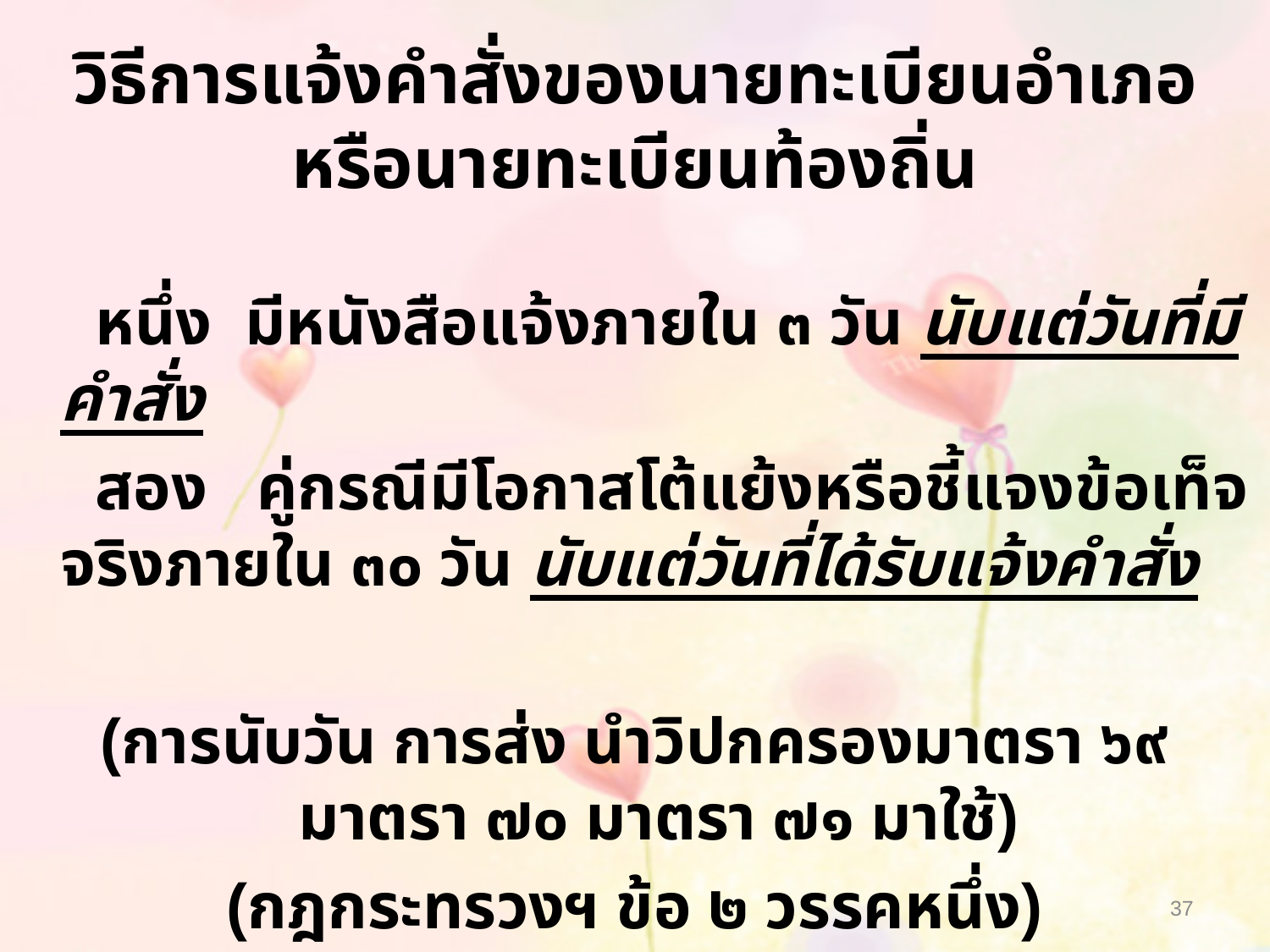

# วิธีการแจ้งคำสั่งของนายทะเบียนอำเภอหรือนายทะเบียนท้องถิ่น

     หนึ่ง  มีหนังสือแจ้งภายใน ๓ วัน นับแต่วันที่มีคำสั่ง
     สอง   คู่กรณีมีโอกาสโต้แย้งหรือชี้แจงข้อเท็จจริงภายใน ๓๐ วัน นับแต่วันที่ได้รับแจ้งคำสั่ง

(การนับวัน การส่ง นำวิปกครองมาตรา ๖๙ มาตรา ๗๐ มาตรา ๗๑ มาใช้)
(กฎกระทรวงฯ ข้อ ๒ วรรคหนึ่ง)
37